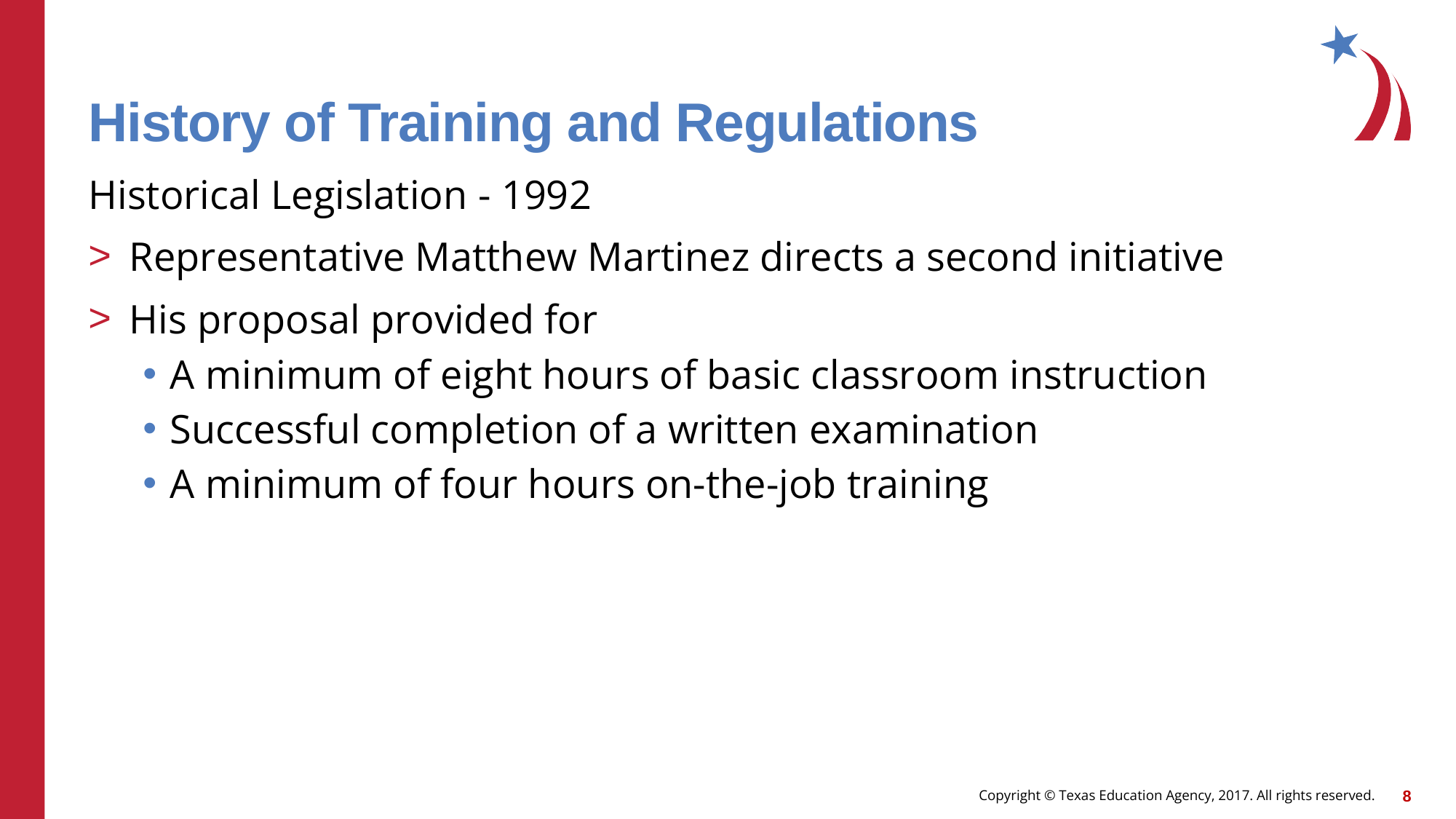

# History of Training and Regulations
Historical Legislation - 1992
Representative Matthew Martinez directs a second initiative
His proposal provided for
A minimum of eight hours of basic classroom instruction
Successful completion of a written examination
A minimum of four hours on-the-job training